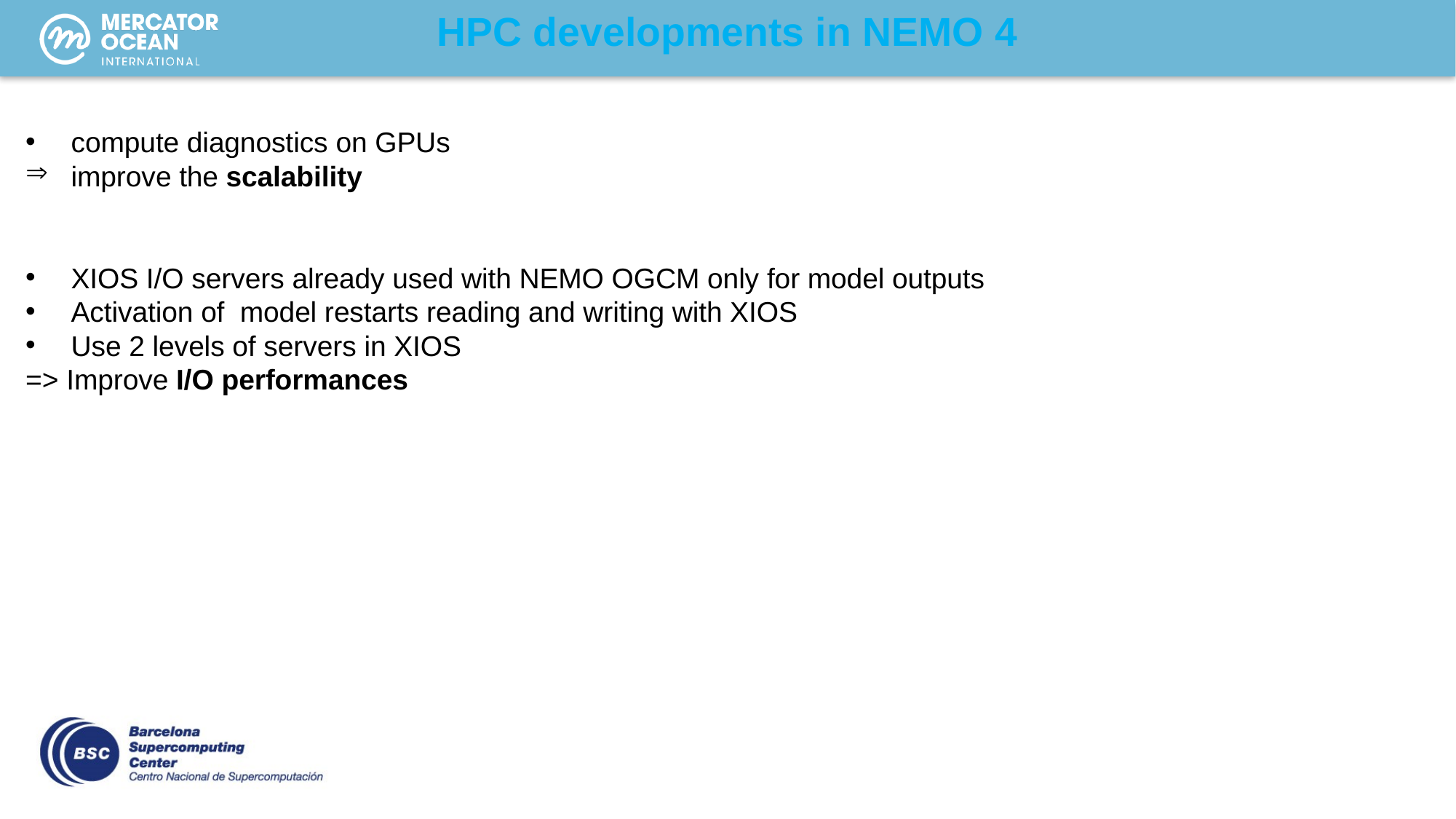

# HPC developments in NEMO 4

compute diagnostics on GPUs
improve the scalability

XIOS I/O servers already used with NEMO OGCM only for model outputs
Activation of  model restarts reading and writing with XIOS
Use 2 levels of servers in XIOS
=> Improve I/O performances